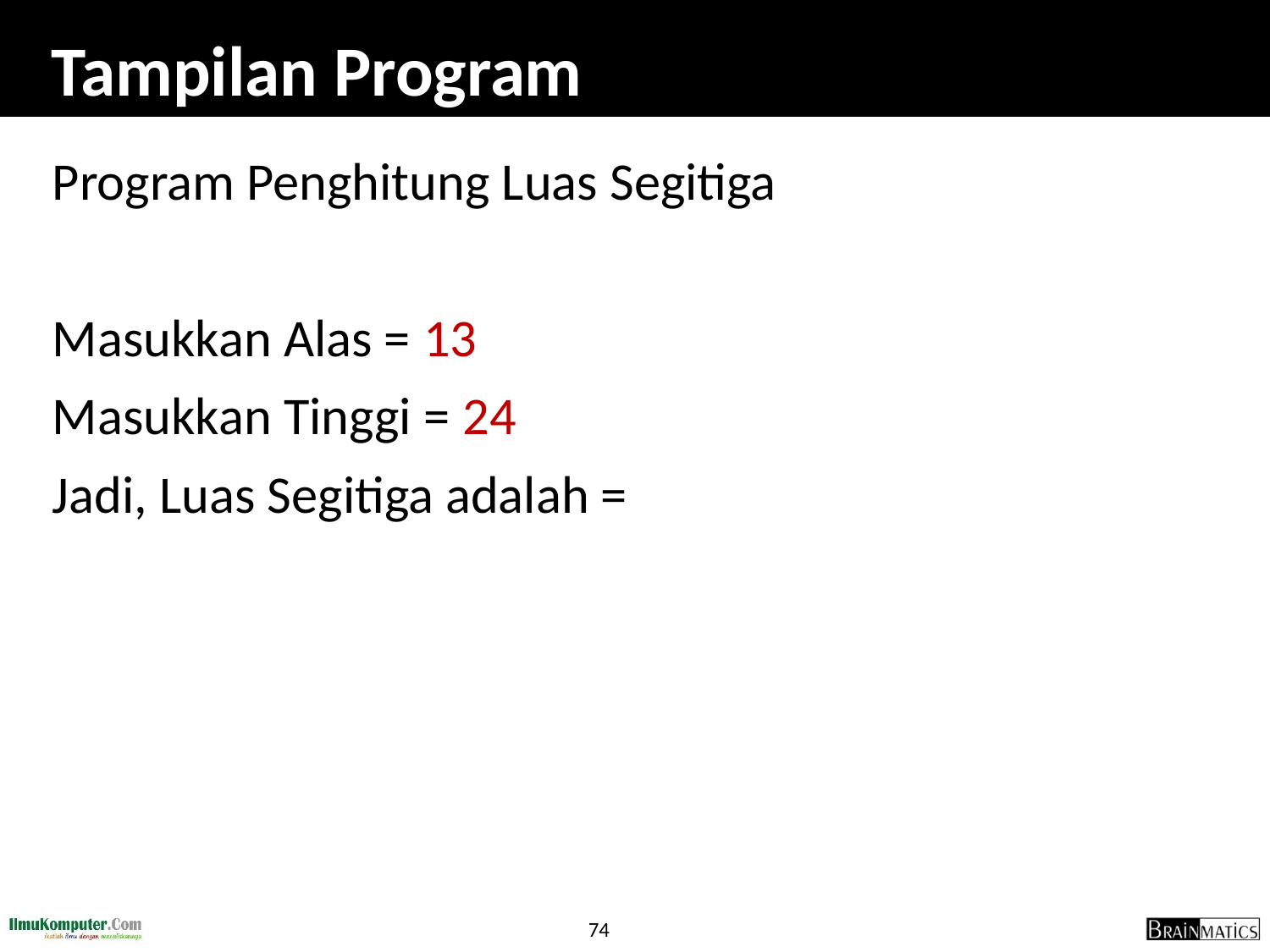

# Tampilan Program
Program Penghitung Luas Segitiga

Masukkan Alas = 13
Masukkan Tinggi = 24
Jadi, Luas Segitiga adalah =